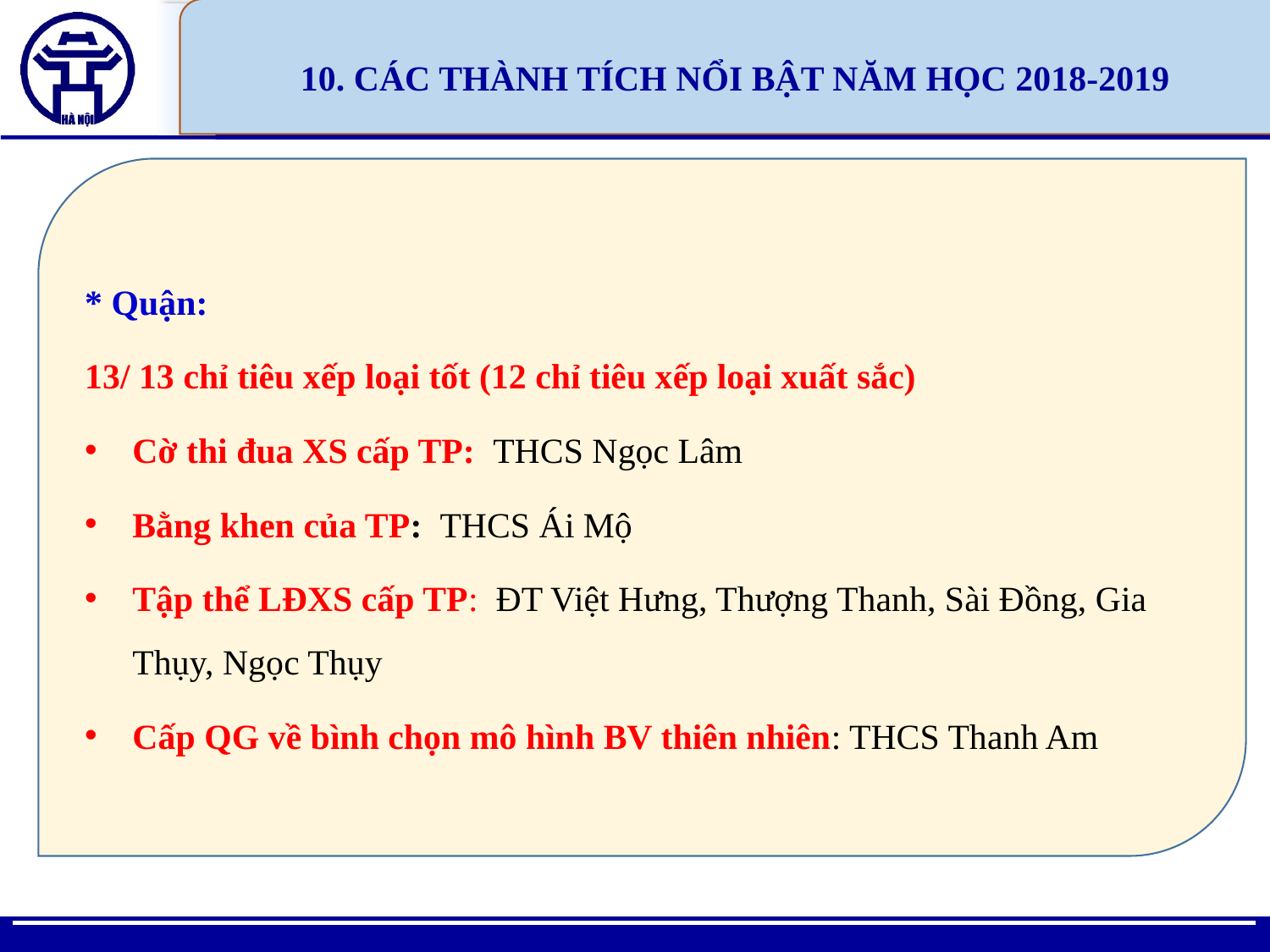

10. CÁC THÀNH TÍCH NỔI BẬT NĂM HỌC 2018-2019
* Quận:
13/ 13 chỉ tiêu xếp loại tốt (12 chỉ tiêu xếp loại xuất sắc)
Cờ thi đua XS cấp TP:  THCS Ngọc Lâm
Bằng khen của TP:  THCS Ái Mộ
Tập thể LĐXS cấp TP:  ĐT Việt Hưng, Thượng Thanh, Sài Đồng, Gia Thụy, Ngọc Thụy
Cấp QG về bình chọn mô hình BV thiên nhiên: THCS Thanh Am